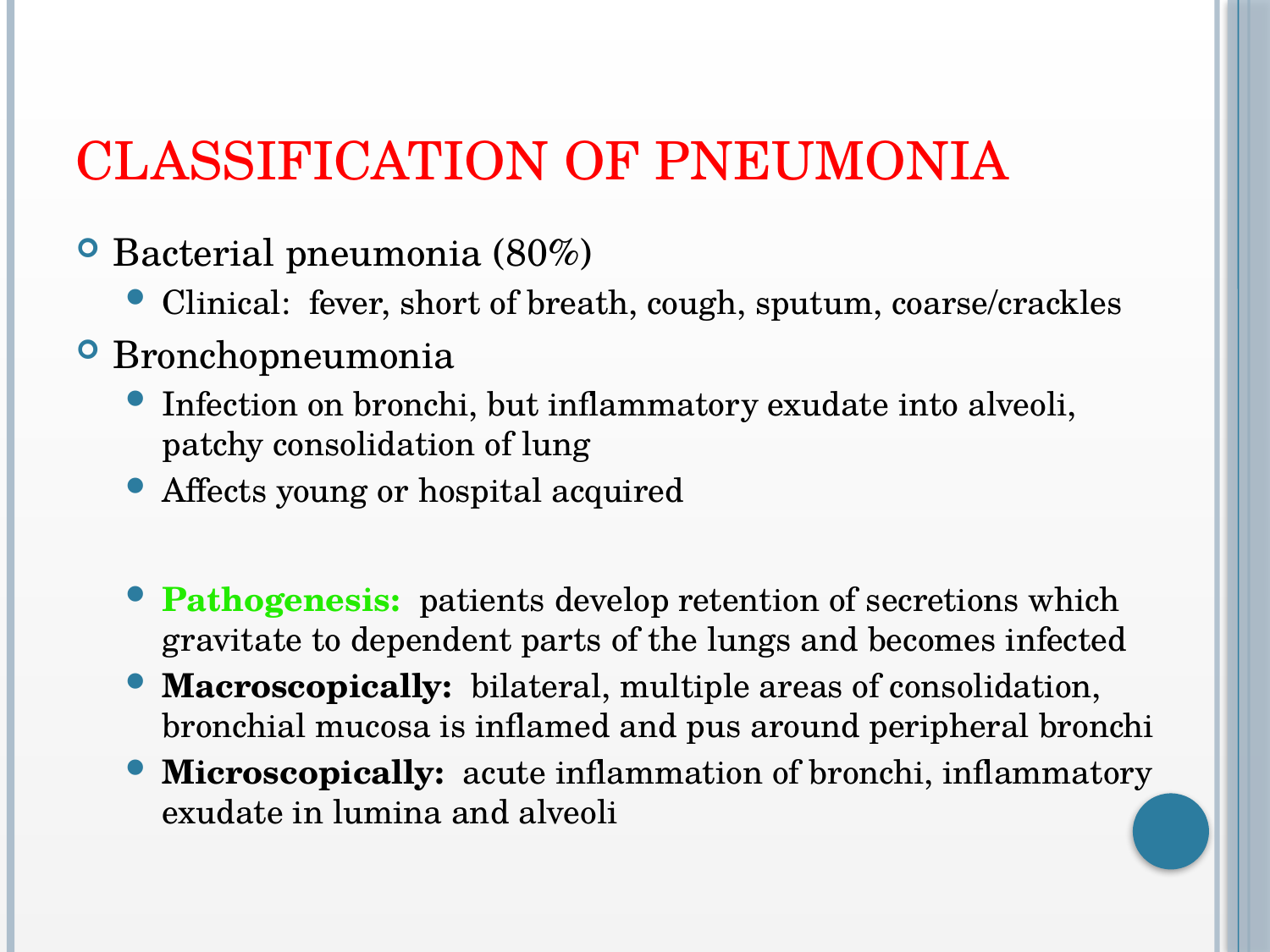

# Classification of pneumonia
Bacterial pneumonia (80%)
Clinical:  fever, short of breath, cough, sputum, coarse/crackles
Bronchopneumonia
Infection on bronchi, but inflammatory exudate into alveoli, patchy consolidation of lung
Affects young or hospital acquired

Pathogenesis:  patients develop retention of secretions which gravitate to dependent parts of the lungs and becomes infected
Macroscopically:  bilateral, multiple areas of consolidation, bronchial mucosa is inflamed and pus around peripheral bronchi
Microscopically:  acute inflammation of bronchi, inflammatory exudate in lumina and alveoli